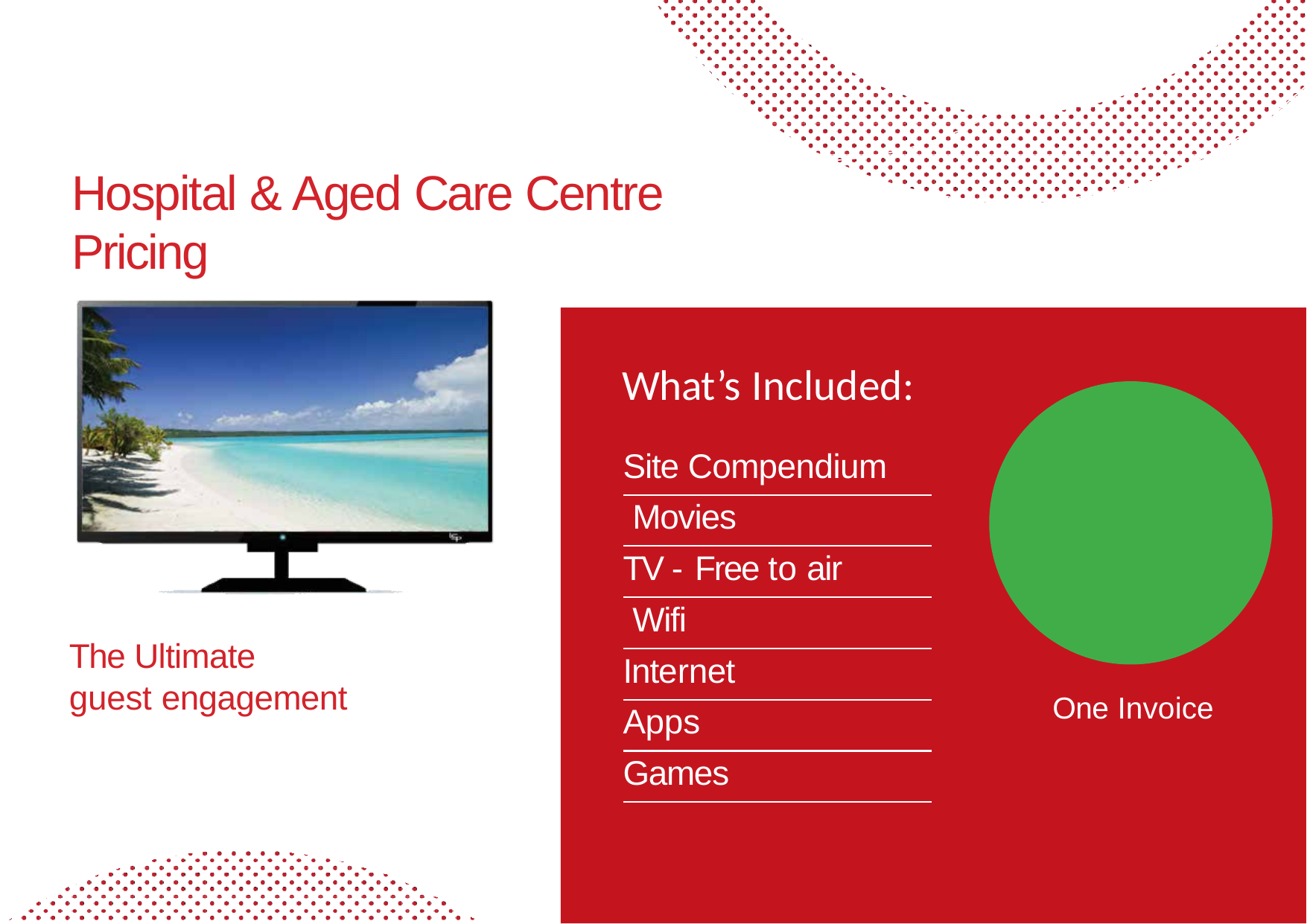

# Hospital & Aged Care Centre Pricing

What’s Included:
Site Compendium  Movies
TV - Free to air  Wifi

The Ultimate  guest engagement

Internet
One Invoice

Apps

Games